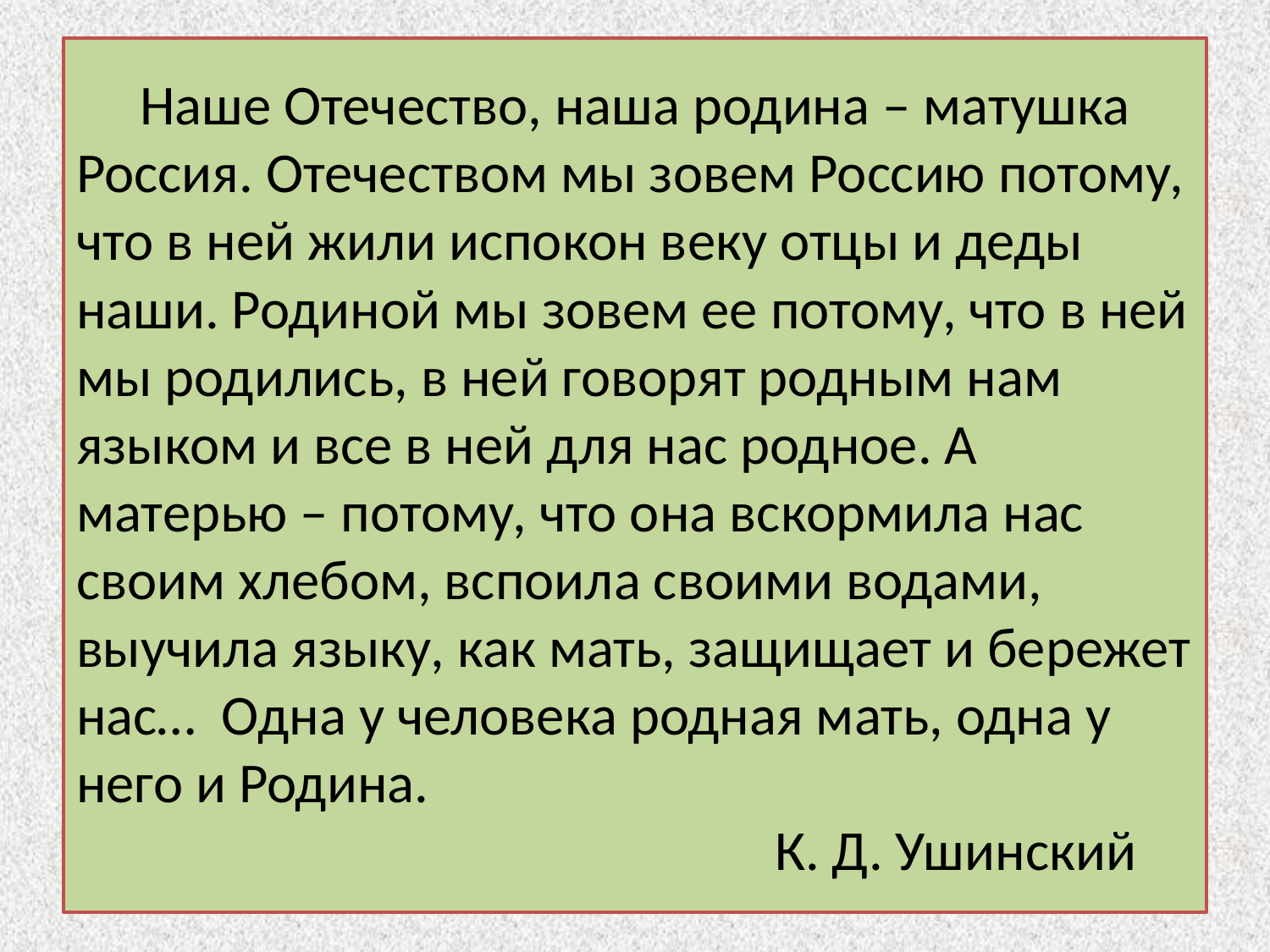

# Наше Отечество, наша родина – матушка Россия. Отечеством мы зовем Россию потому, что в ней жили испокон веку отцы и деды наши. Родиной мы зовем ее потому, что в ней мы родились, в ней говорят родным нам языком и все в ней для нас родное. А матерью – потому, что она вскормила нас своим хлебом, вспоила своими водами, выучила языку, как мать, защищает и бережет нас…  Одна у человека родная мать, одна у него и Родина. К. Д. Ушинский